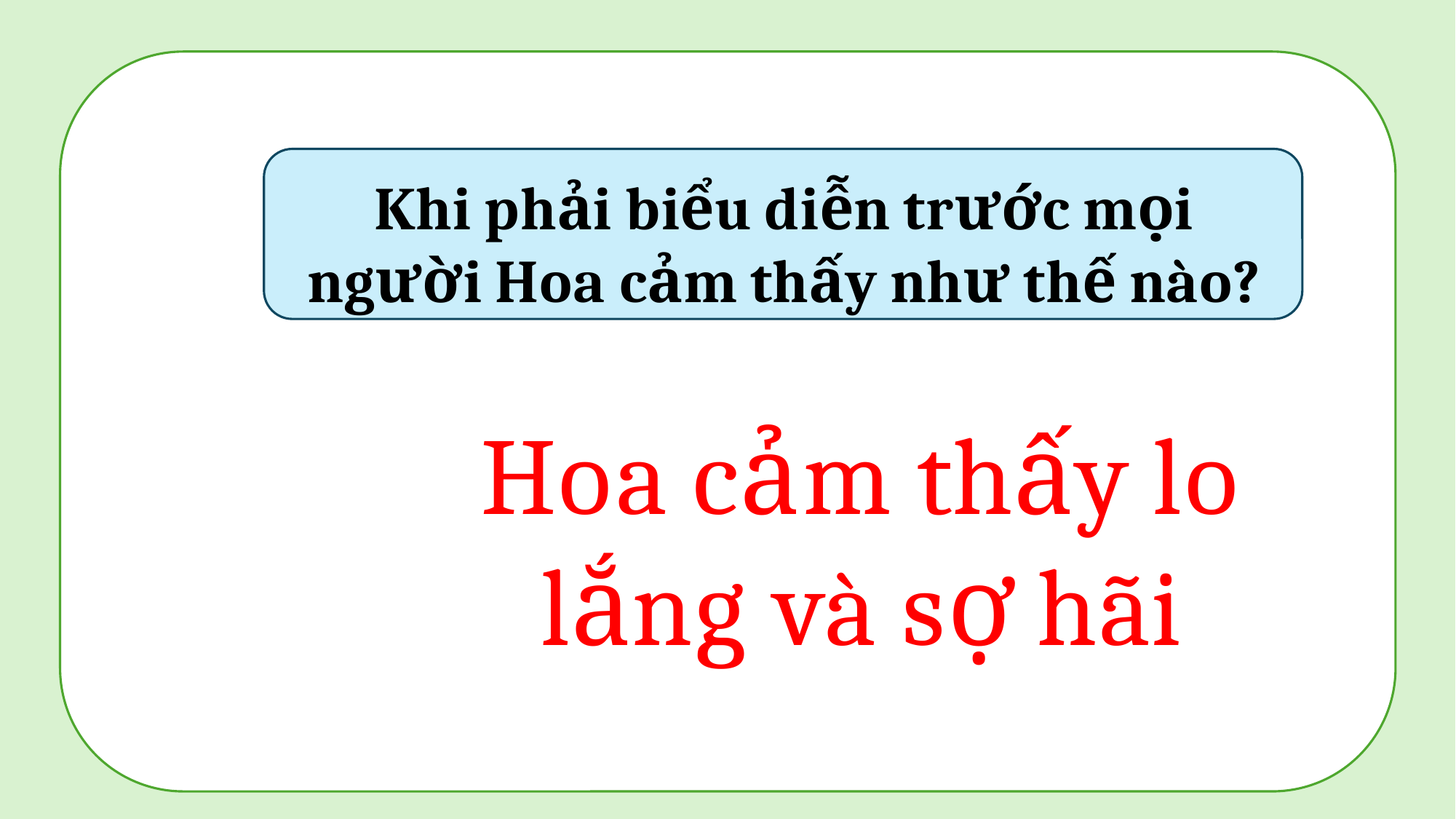

#

Khi phải biểu diễn trước mọi người Hoa cảm thấy như thế nào?

Hoa cảm thấy lo lắng và sợ hãi